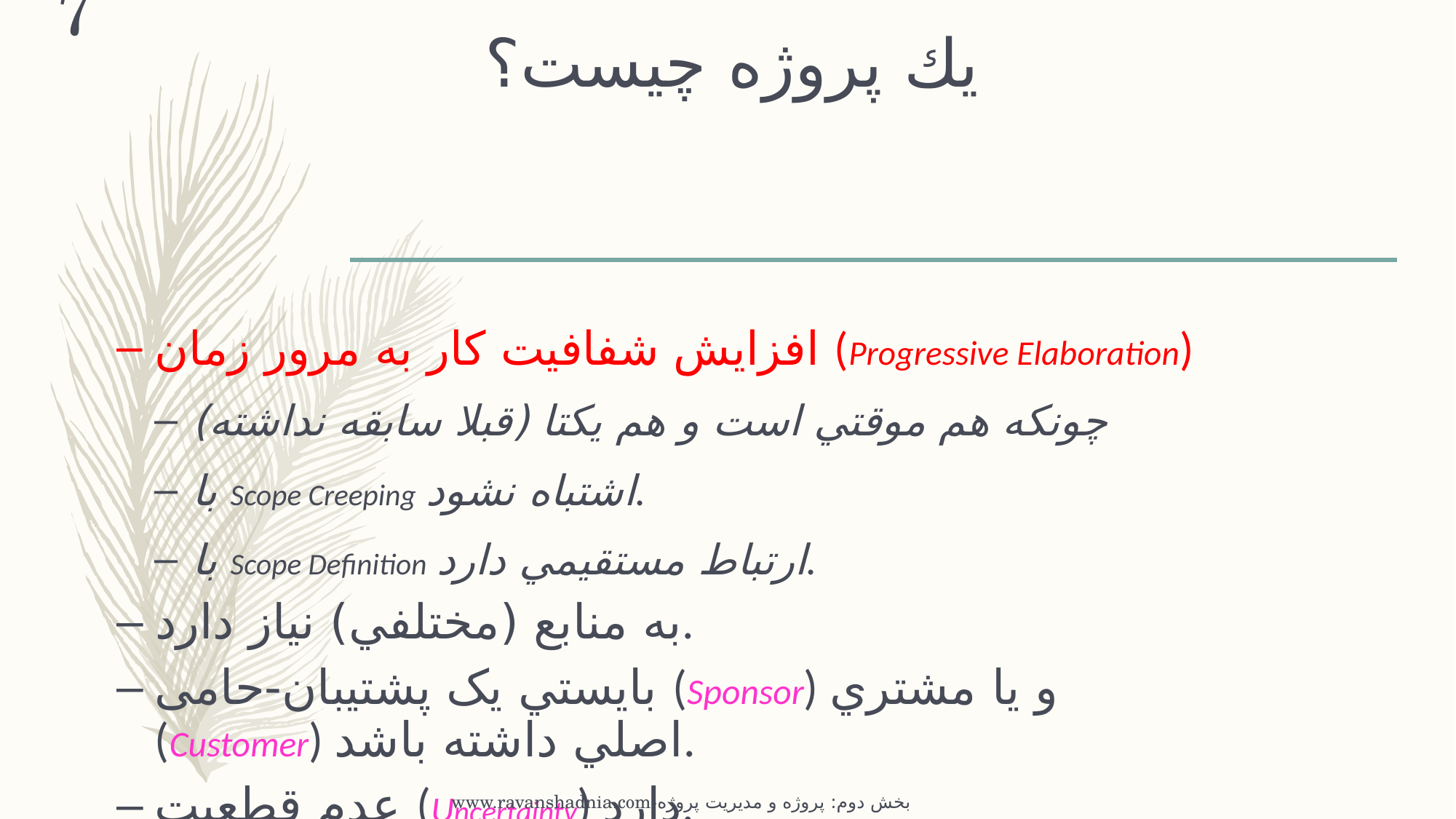

7
# يك پروژه چيست؟

افزايش شفافيت کار به مرور زمان (Progressive Elaboration)
چونکه هم موقتي است و هم يکتا (قبلا سابقه نداشته)
با Scope Creeping اشتباه نشود.
با Scope Definition ارتباط مستقيمي دارد.
به منابع (مختلفي) نياز دارد.
بايستي يک پشتيبان-حامی (Sponsor) و يا مشتري (Customer) اصلي داشته باشد.
عدم قطعيت (Uncertainty) دارد.

www.ravanshadnia.com-بخش دوم: پروژه و مدیریت پروژه